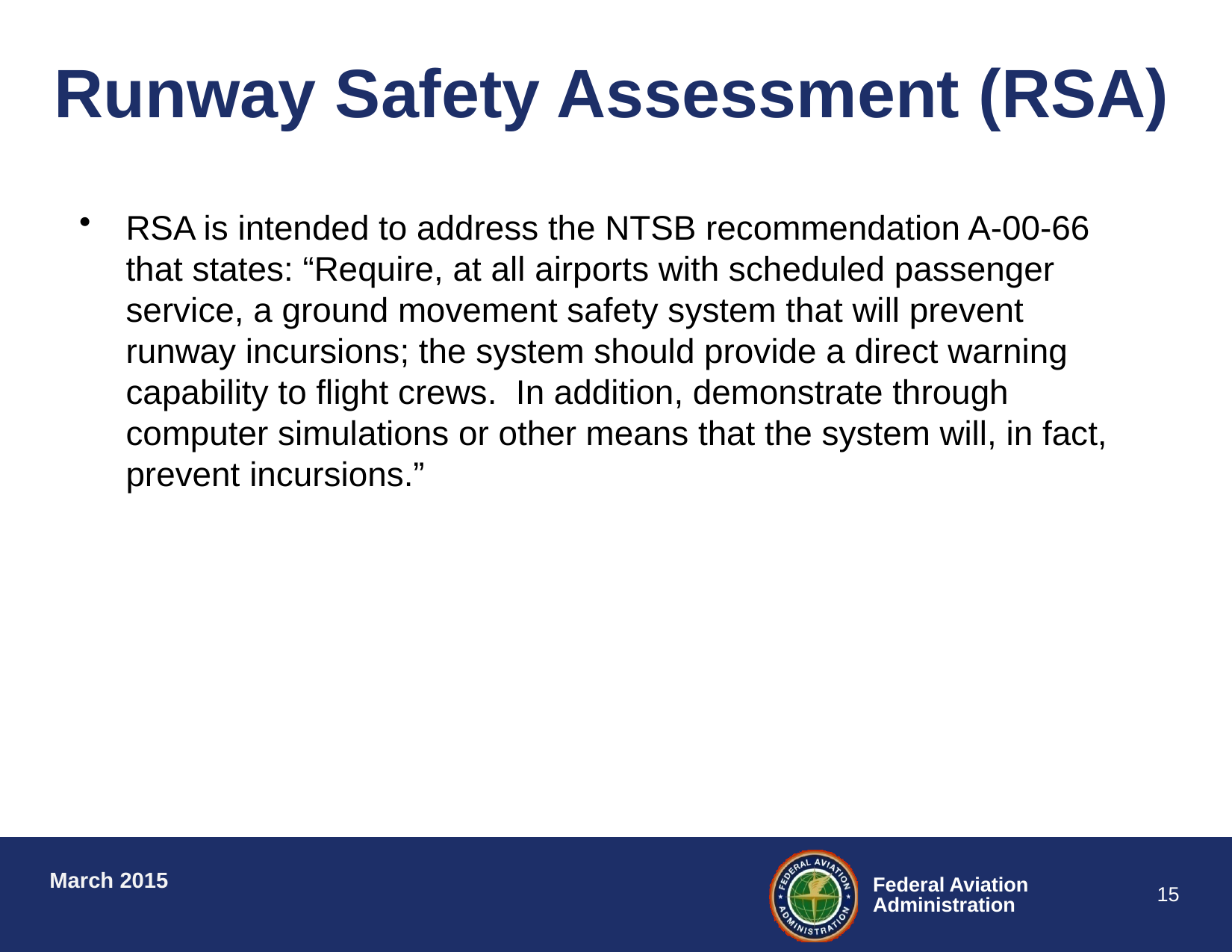

# Runway Safety Assessment (RSA)
RSA is intended to address the NTSB recommendation A-00-66 that states: “Require, at all airports with scheduled passenger service, a ground movement safety system that will prevent runway incursions; the system should provide a direct warning capability to flight crews.  In addition, demonstrate through computer simulations or other means that the system will, in fact, prevent incursions.”